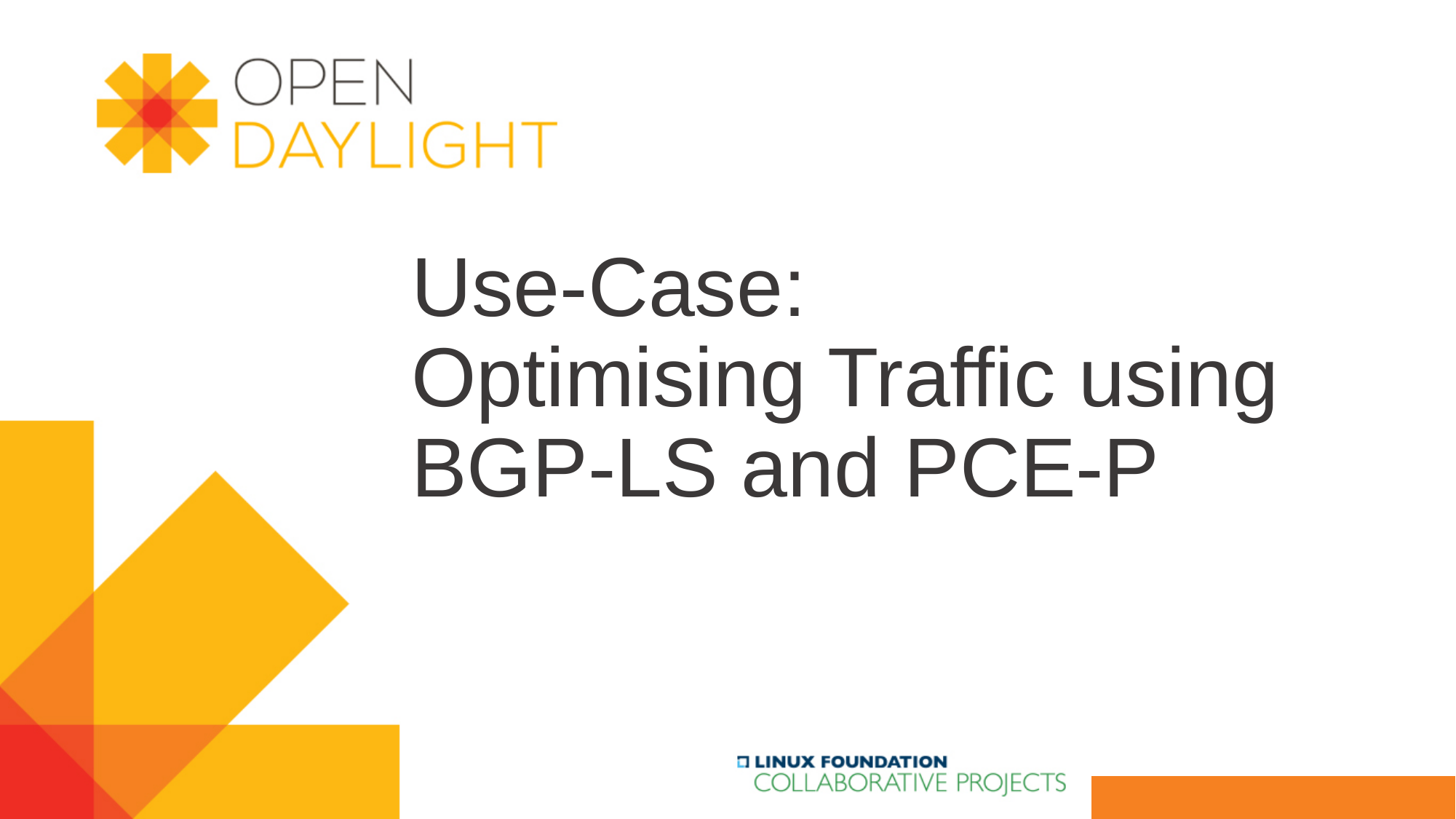

# Use-Case: Optimising Traffic using BGP-LS and PCE-P